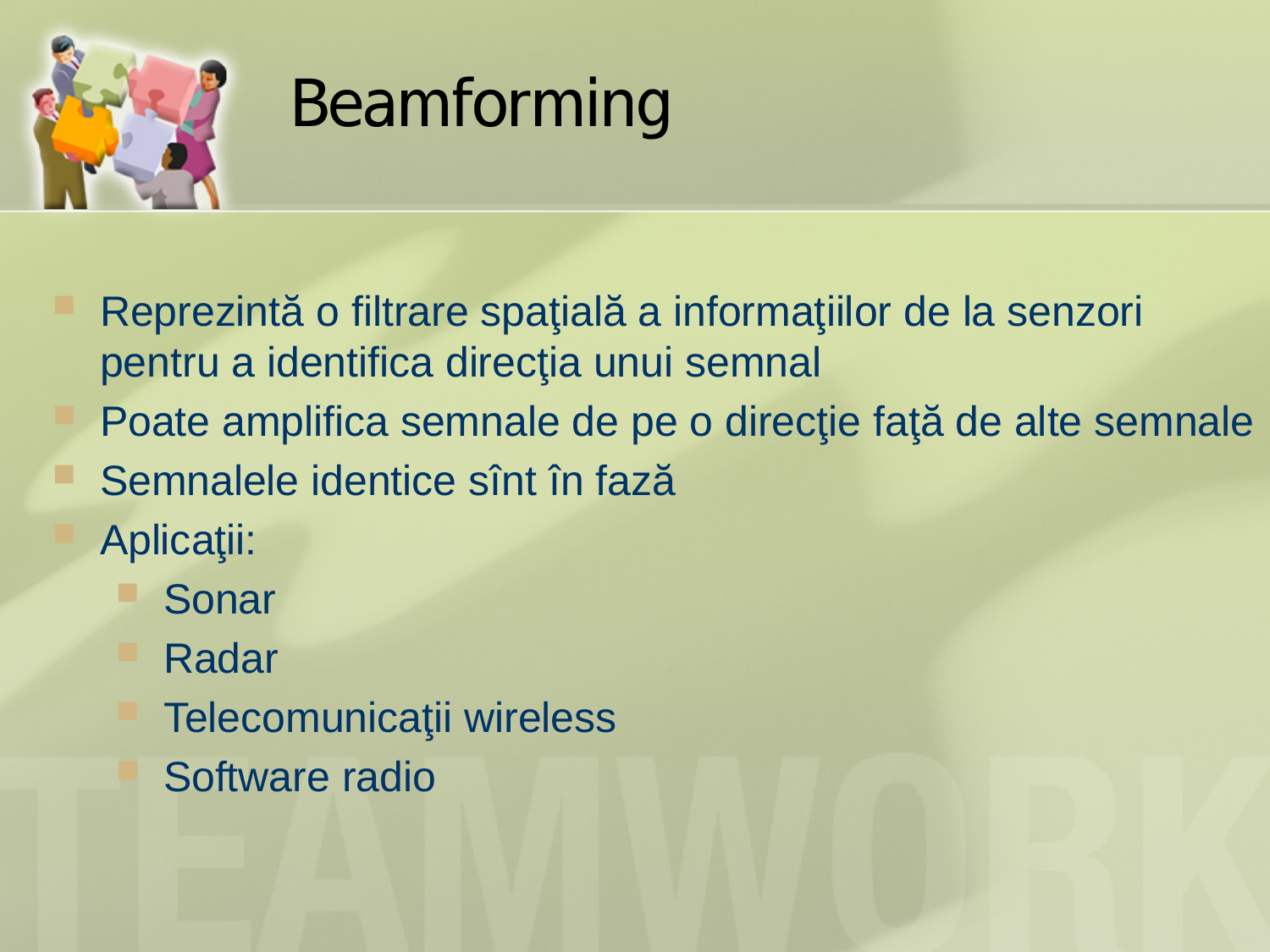

# Beamforming
Reprezintă o filtrare spaţială a informaţiilor de la senzori pentru a identifica direcţia unui semnal
Poate amplifica semnale de pe o direcţie faţă de alte semnale
Semnalele identice sînt în fază
Aplicaţii:
Sonar
Radar
Telecomunicaţii wireless
Software radio